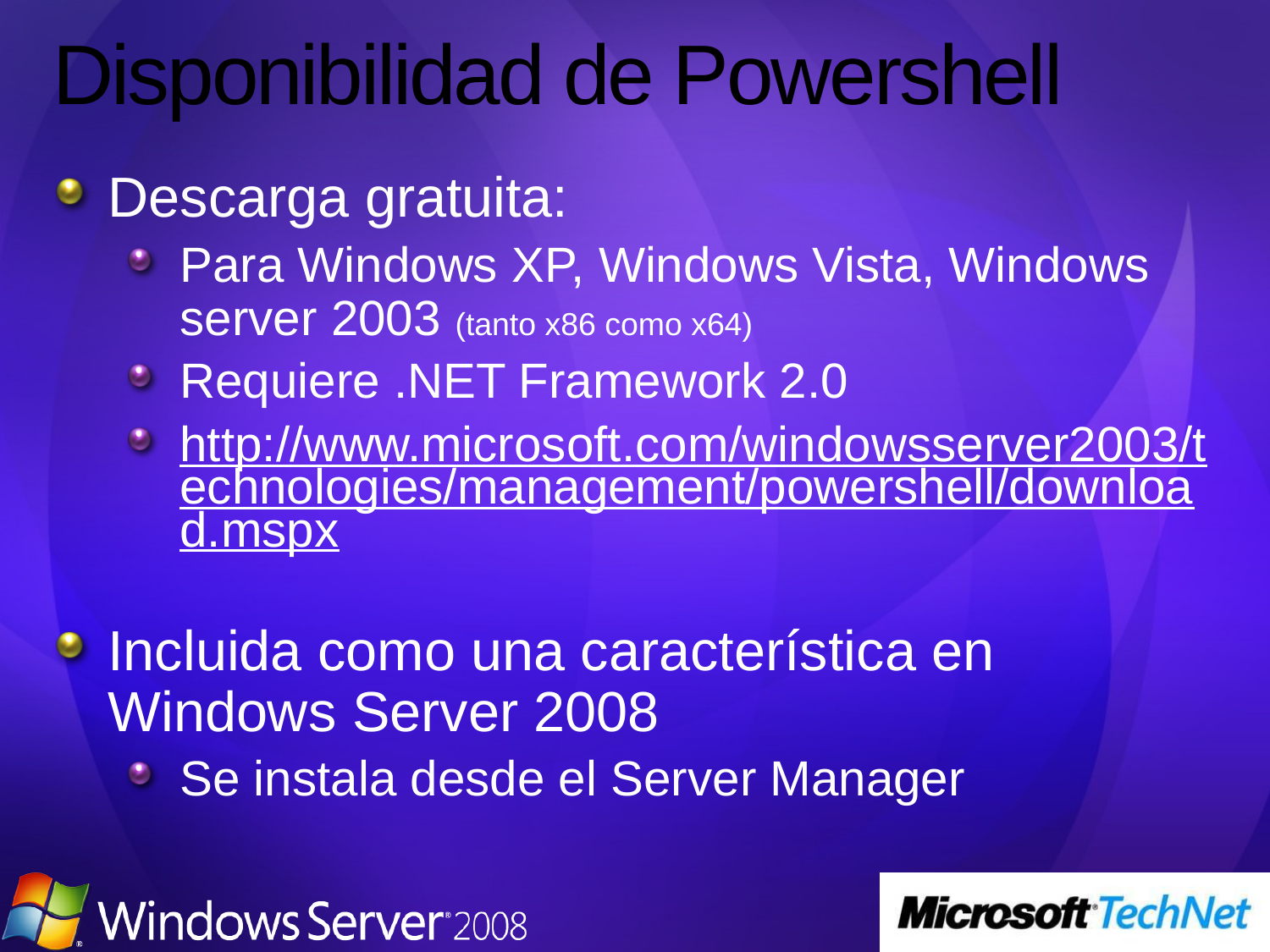

# Disponibilidad de Powershell
Descarga gratuita:
Para Windows XP, Windows Vista, Windows server 2003 (tanto x86 como x64)
Requiere .NET Framework 2.0
http://www.microsoft.com/windowsserver2003/technologies/management/powershell/download.mspx
Incluida como una característica en Windows Server 2008
Se instala desde el Server Manager